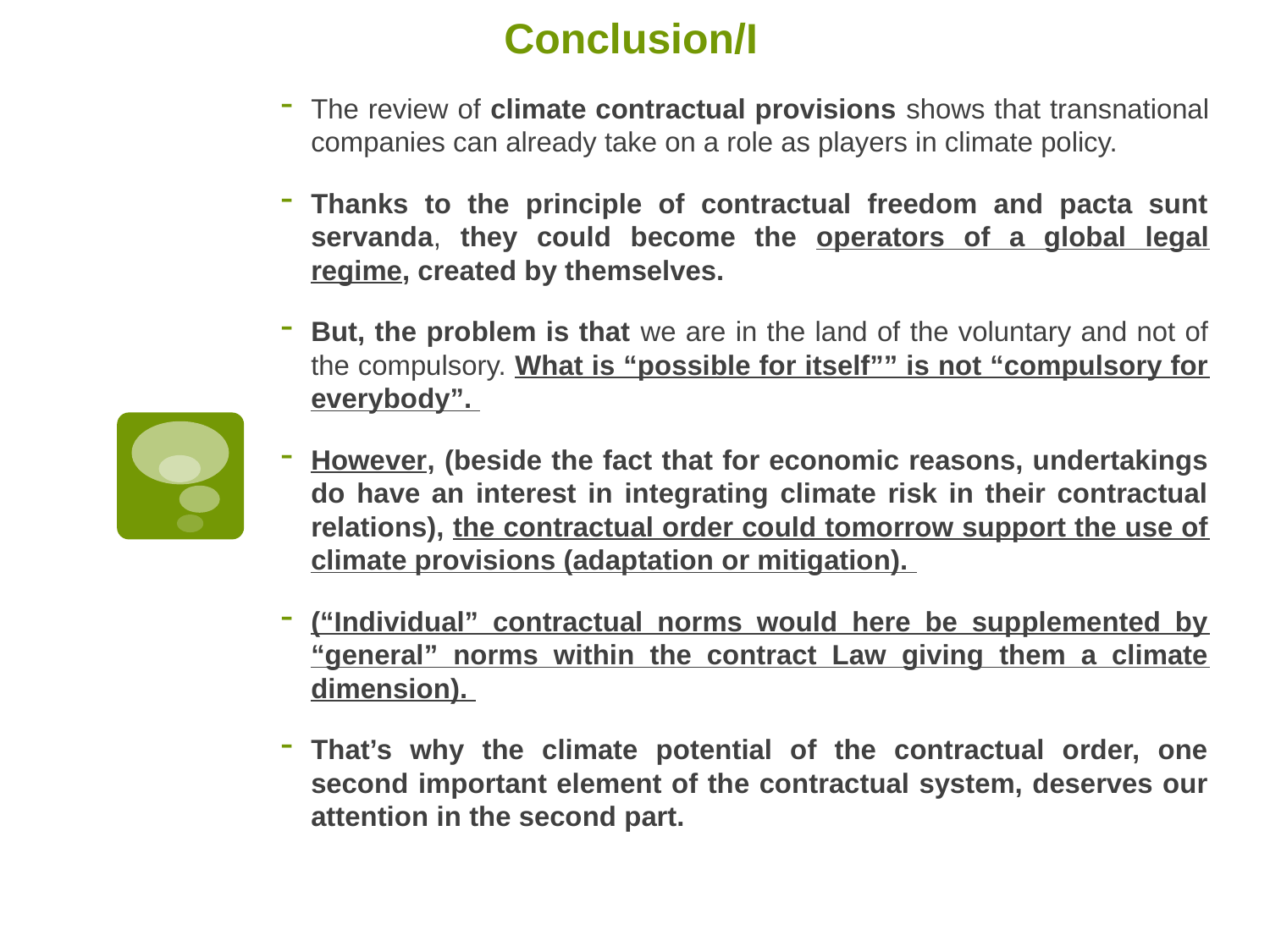

# Conclusion/I
The review of climate contractual provisions shows that transnational companies can already take on a role as players in climate policy.
Thanks to the principle of contractual freedom and pacta sunt servanda, they could become the operators of a global legal regime, created by themselves.
But, the problem is that we are in the land of the voluntary and not of the compulsory. What is “possible for itself”” is not “compulsory for everybody”.
However, (beside the fact that for economic reasons, undertakings do have an interest in integrating climate risk in their contractual relations), the contractual order could tomorrow support the use of climate provisions (adaptation or mitigation).
(“Individual” contractual norms would here be supplemented by “general” norms within the contract Law giving them a climate dimension).
That’s why the climate potential of the contractual order, one second important element of the contractual system, deserves our attention in the second part.